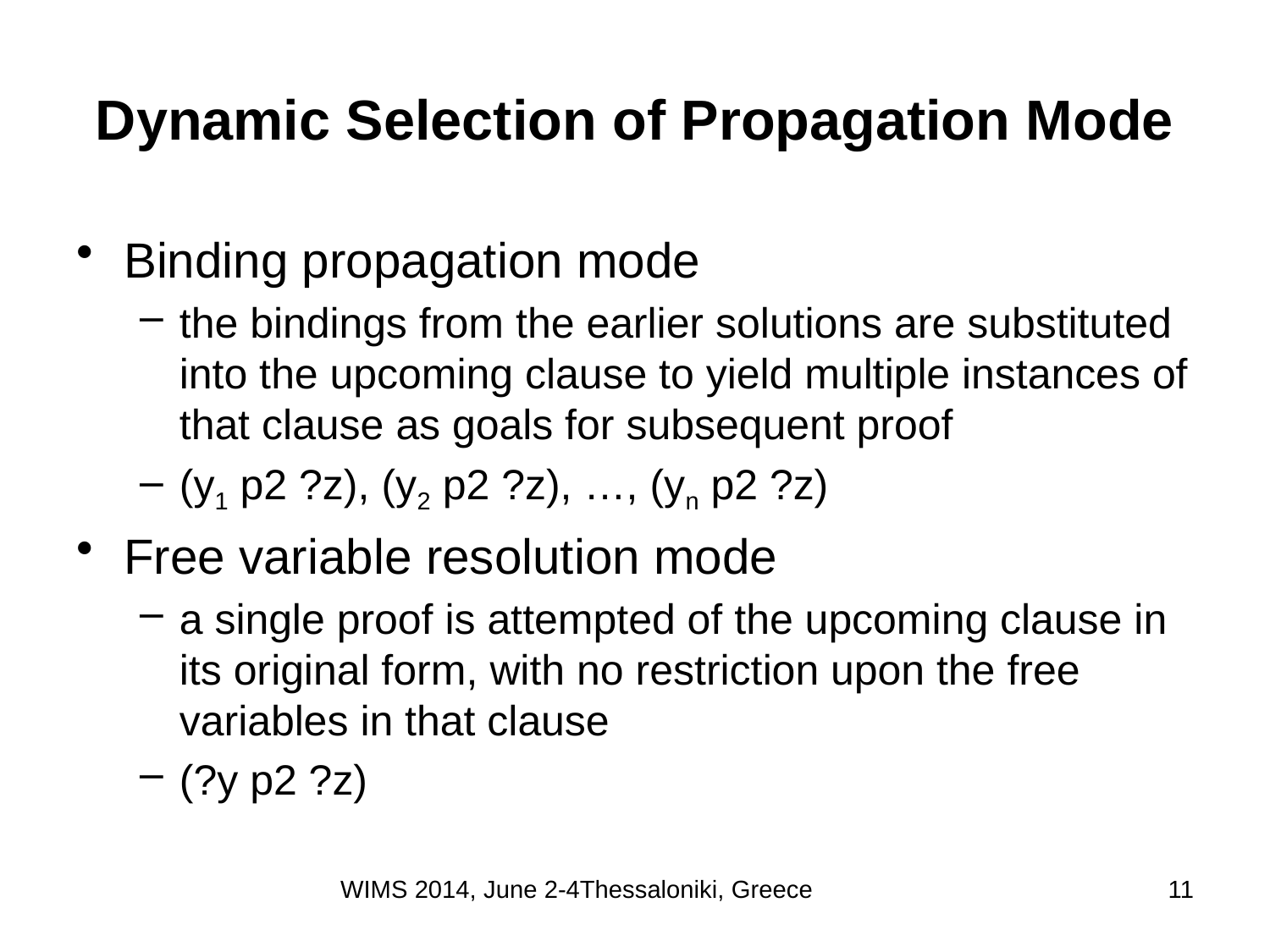

# Dynamic Selection of Propagation Mode
Binding propagation mode
the bindings from the earlier solutions are substituted into the upcoming clause to yield multiple instances of that clause as goals for subsequent proof
(y1 p2 ?z), (y2 p2 ?z), …, (yn p2 ?z)
Free variable resolution mode
a single proof is attempted of the upcoming clause in its original form, with no restriction upon the free variables in that clause
(?y p2 ?z)
WIMS 2014, June 2-4Thessaloniki, Greece
11